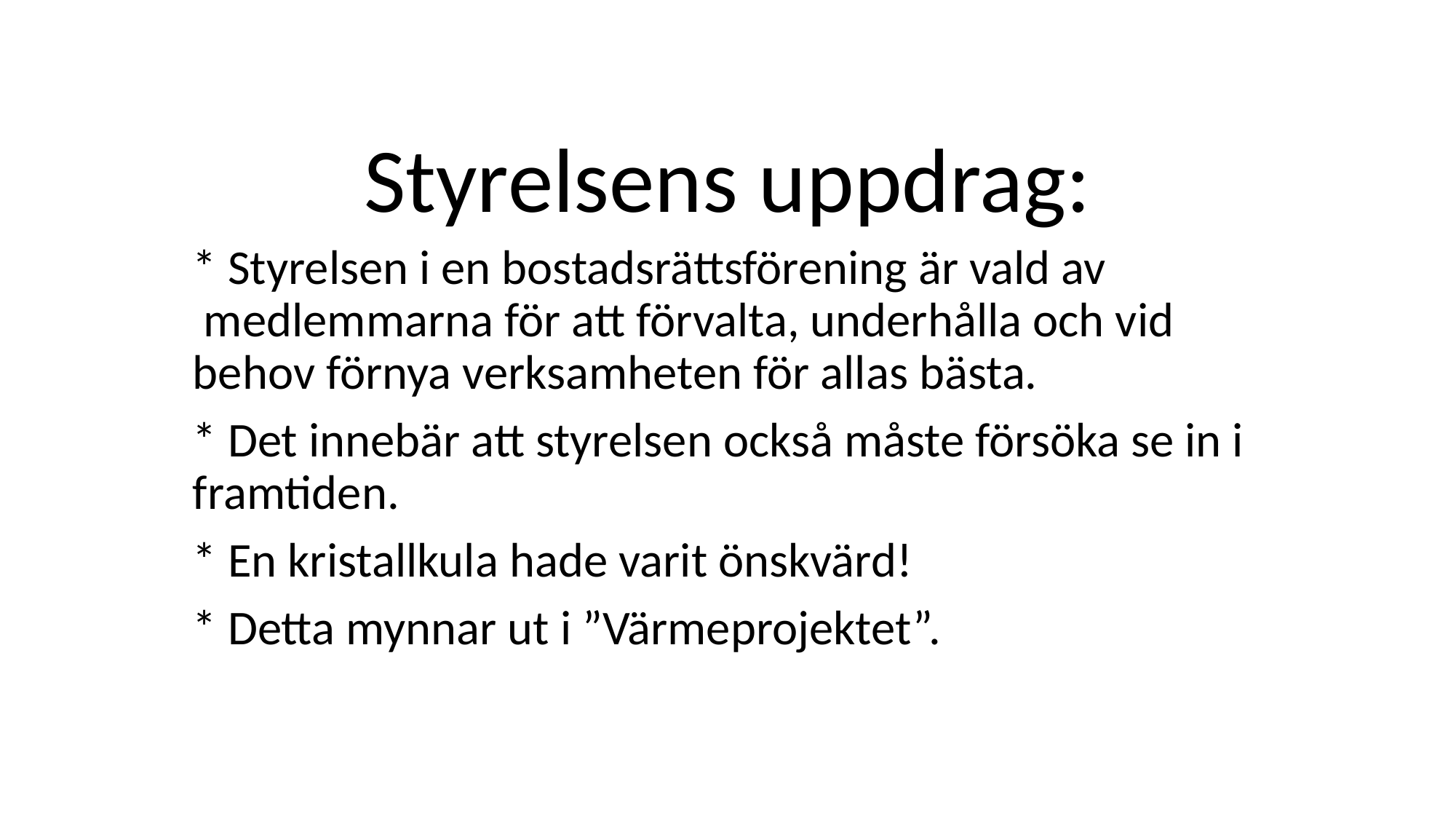

# Styrelsens uppdrag:
* Styrelsen i en bostadsrättsförening är vald av                medlemmarna för att förvalta, underhålla och vid  behov förnya verksamheten för allas bästa.
* Det innebär att styrelsen också måste försöka se in i framtiden.
* En kristallkula hade varit önskvärd!
* Detta mynnar ut i ”Värmeprojektet”.